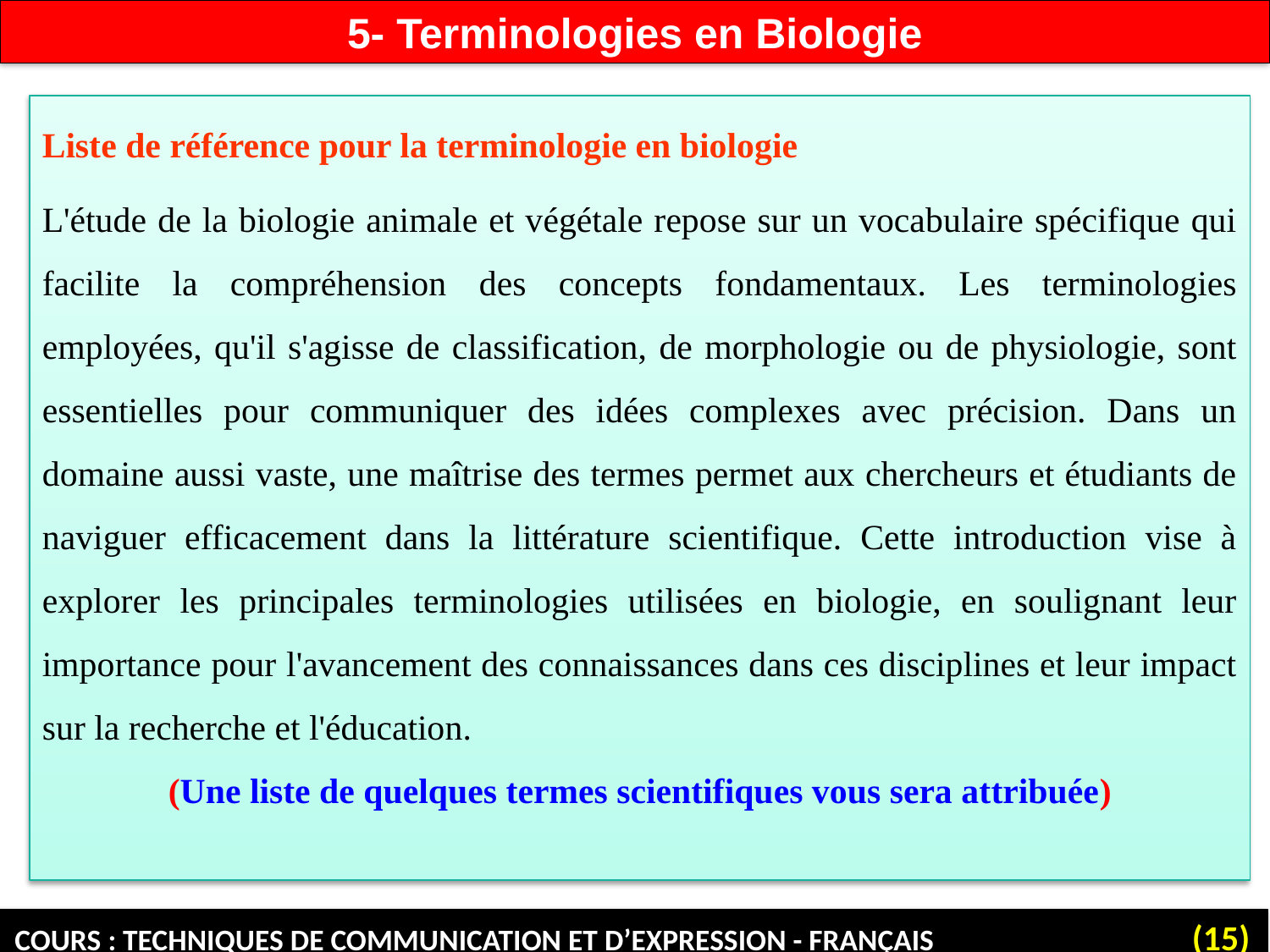

5- Terminologies en Biologie
Liste de référence pour la terminologie en biologie
L'étude de la biologie animale et végétale repose sur un vocabulaire spécifique qui facilite la compréhension des concepts fondamentaux. Les terminologies employées, qu'il s'agisse de classification, de morphologie ou de physiologie, sont essentielles pour communiquer des idées complexes avec précision. Dans un domaine aussi vaste, une maîtrise des termes permet aux chercheurs et étudiants de naviguer efficacement dans la littérature scientifique. Cette introduction vise à explorer les principales terminologies utilisées en biologie, en soulignant leur importance pour l'avancement des connaissances dans ces disciplines et leur impact sur la recherche et l'éducation.
(Une liste de quelques termes scientifiques vous sera attribuée)

Cours : Techniques de communication et d’expression - Français                                      (15)